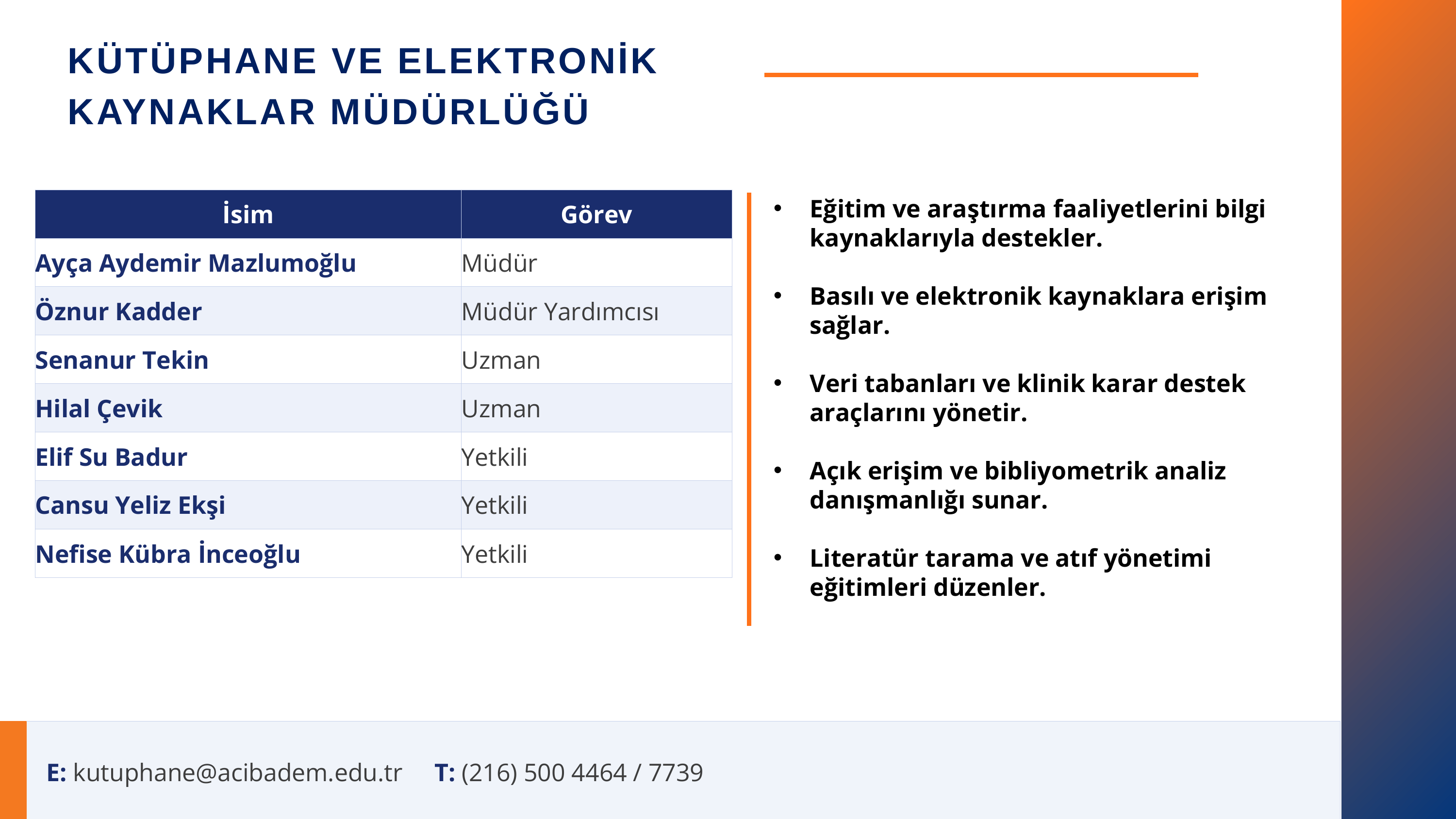

KÜTÜPHANE VE ELEKTRONİK KAYNAKLAR MÜDÜRLÜĞÜ

Eğitim ve araştırma faaliyetlerini bilgi kaynaklarıyla destekler.

Basılı ve elektronik kaynaklara erişim sağlar.

Veri tabanları ve klinik karar destek araçlarını yönetir.

Açık erişim ve bibliyometrik analiz danışmanlığı sunar.

Literatür tarama ve atıf yönetimi eğitimleri düzenler.
| İsim | Görev |
| --- | --- |
| Ayça Aydemir Mazlumoğlu | Müdür |
| Öznur Kadder | Müdür Yardımcısı |
| Senanur Tekin | Uzman |
| Hilal Çevik | Uzman |
| Elif Su Badur | Yetkili |
| Cansu Yeliz Ekşi | Yetkili |
| Nefise Kübra İnceoğlu | Yetkili |

E: kutuphane@acibadem.edu.tr     T: (216) 500 4464 / 7739